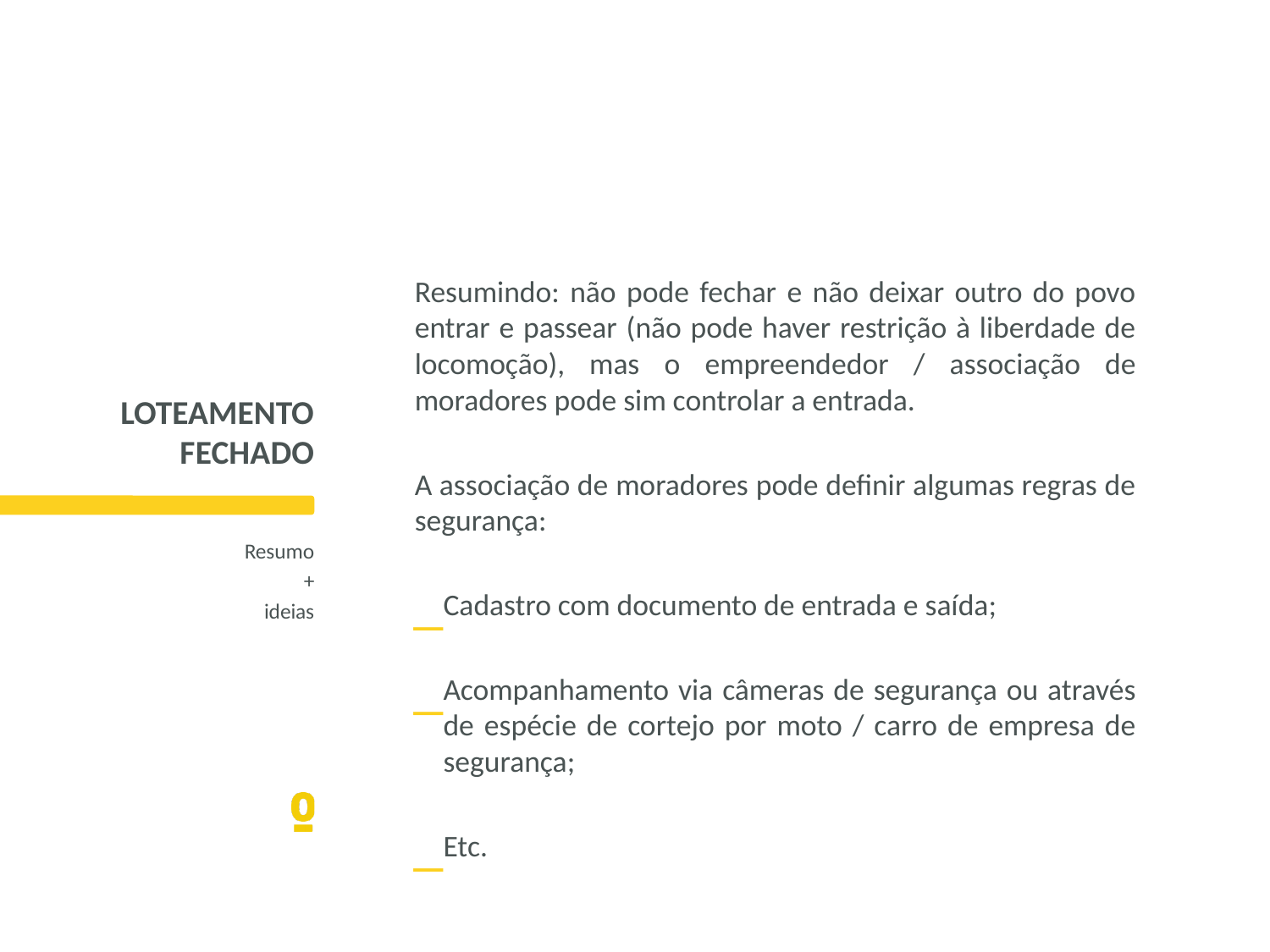

Resumindo: não pode fechar e não deixar outro do povo entrar e passear (não pode haver restrição à liberdade de locomoção), mas o empreendedor / associação de moradores pode sim controlar a entrada.

A associação de moradores pode definir algumas regras de segurança:

Cadastro com documento de entrada e saída;

Acompanhamento via câmeras de segurança ou através de espécie de cortejo por moto / carro de empresa de segurança;

Etc.

LOTEAMENTO FECHADO
Resumo
+
ideias